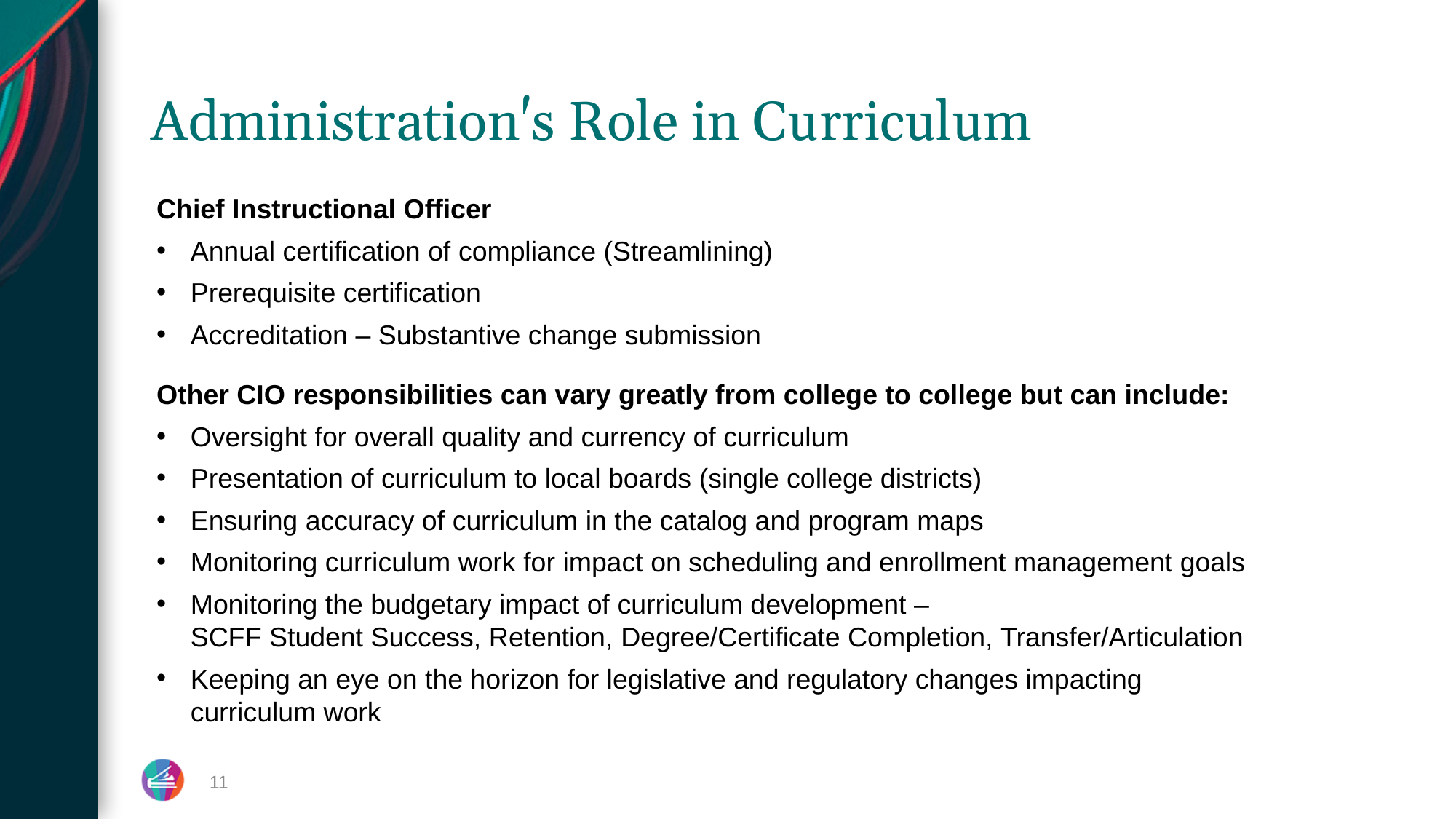

# Administration's Role in Curriculum
Chief Instructional Officer​
Annual certification of compliance (Streamlining)​
Prerequisite certification​
Accreditation – Substantive change submission​
Other CIO responsibilities can vary greatly from college to college but can include: ​
Oversight for overall quality and currency of curriculum​
Presentation of curriculum to local boards (single college districts)​
Ensuring accuracy of curriculum in the catalog and program maps ​
Monitoring curriculum work for impact on scheduling and enrollment management goals​
Monitoring the budgetary impact of curriculum development – SCFF Student Success, Retention, Degree/Certificate Completion, Transfer/Articulation​
Keeping an eye on the horizon for legislative and regulatory changes impacting curriculum work​
​
​
​
​